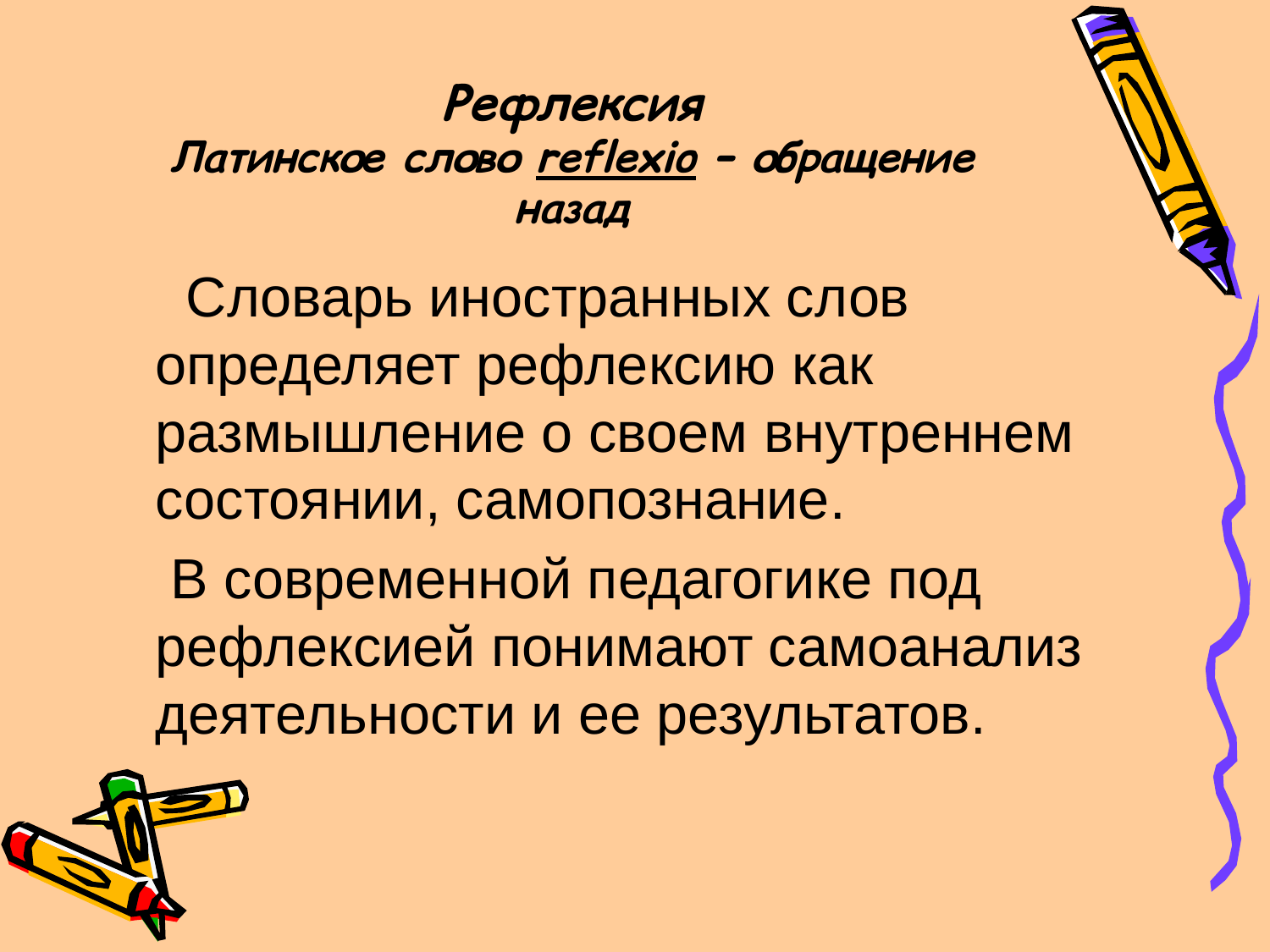

# Рефлексия Латинское слово reflexio – обращение назад
     Словарь иностранных слов определяет рефлексию как размышление о своем внутреннем состоянии, самопознание.
    В современной педагогике под рефлексией понимают самоанализ деятельности и ее результатов.